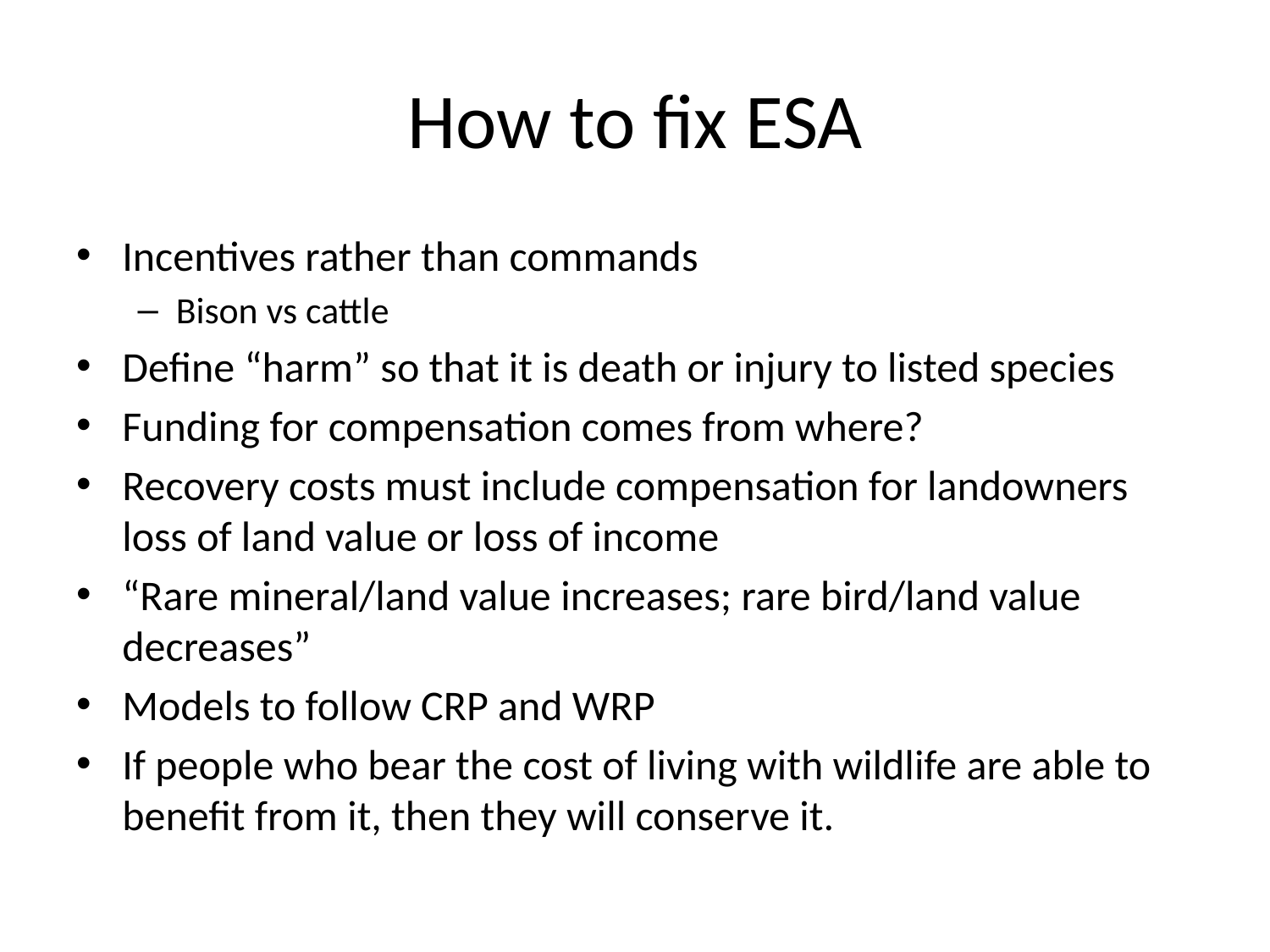

# How to fix ESA
Incentives rather than commands
Bison vs cattle
Define “harm” so that it is death or injury to listed species
Funding for compensation comes from where?
Recovery costs must include compensation for landowners loss of land value or loss of income
“Rare mineral/land value increases; rare bird/land value decreases”
Models to follow CRP and WRP
If people who bear the cost of living with wildlife are able to benefit from it, then they will conserve it.